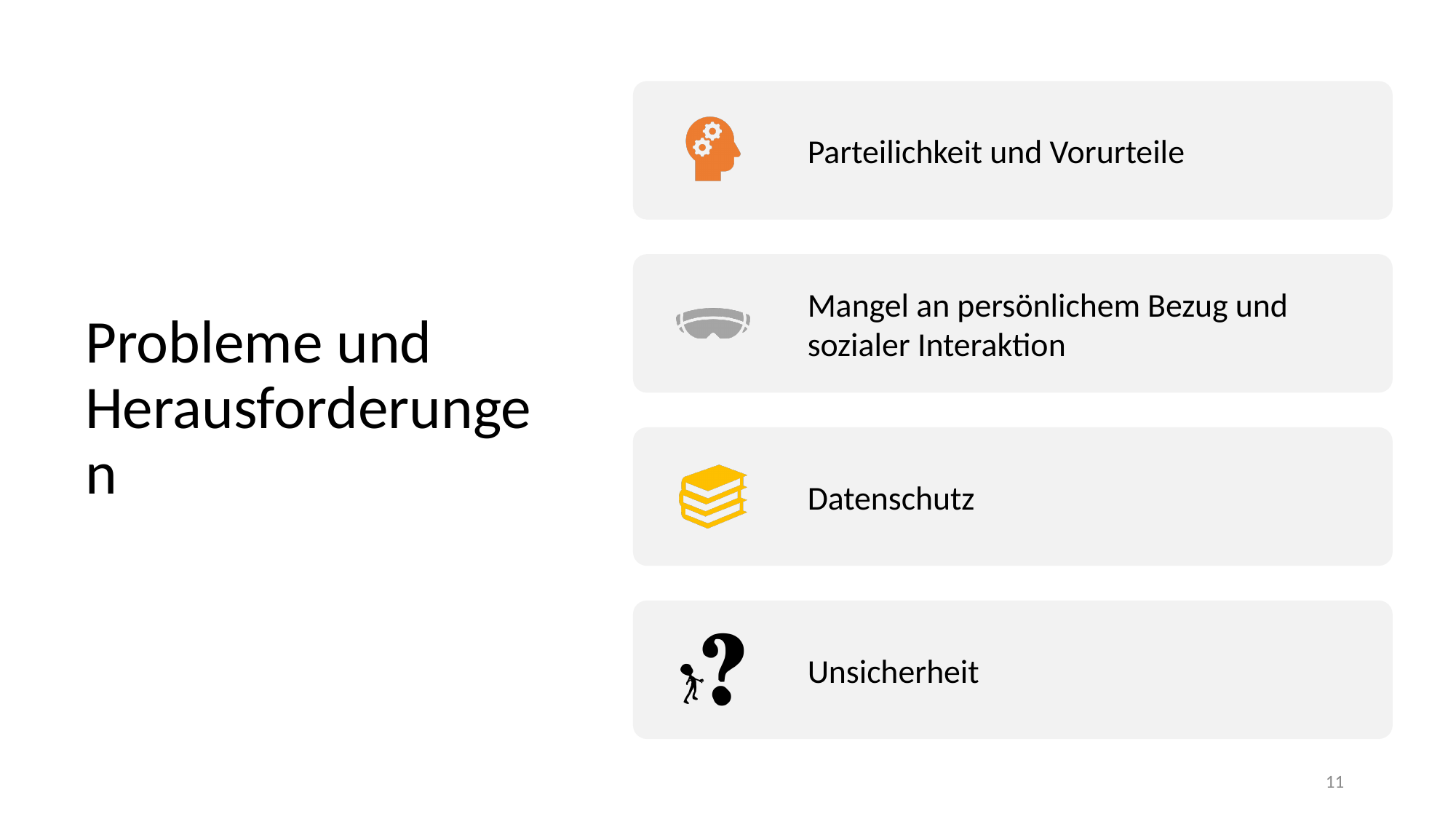

Parteilichkeit und Vorurteile
Mangel an persönlichem Bezug und sozialer Interaktion
Datenschutz
Unsicherheit
# Probleme und Herausforderungen
11